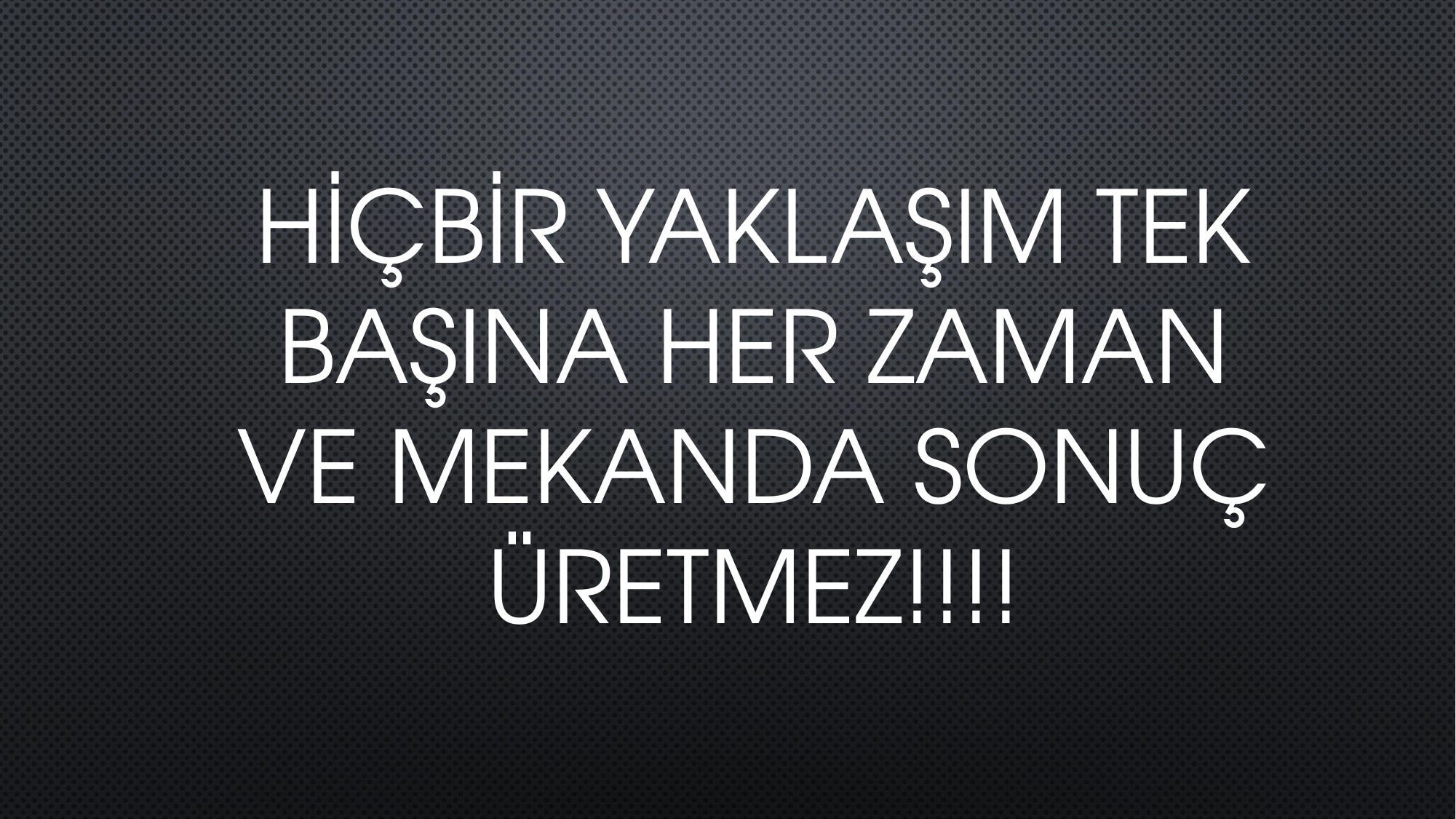

HİÇBİR YAKLAŞIM TEK BAŞINA HER ZAMAN VE MEKANDA SONUÇ ÜRETMEZ!!!!